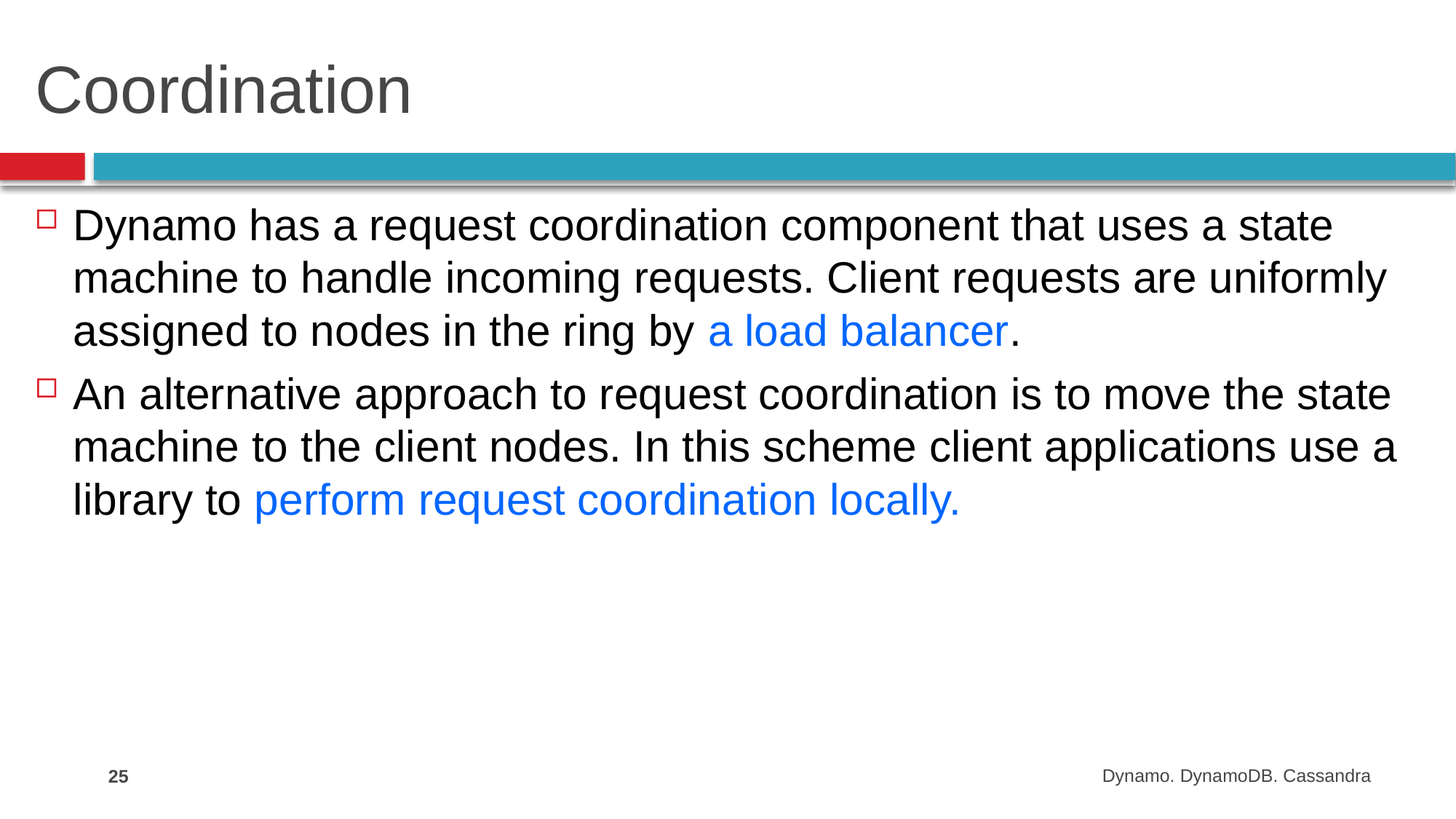

# Coordination
Dynamo has a request coordination component that uses a state machine to handle incoming requests. Client requests are uniformly assigned to nodes in the ring by a load balancer.
An alternative approach to request coordination is to move the state machine to the client nodes. In this scheme client applications use a library to perform request coordination locally.
25
Dynamo. DynamoDB. Cassandra